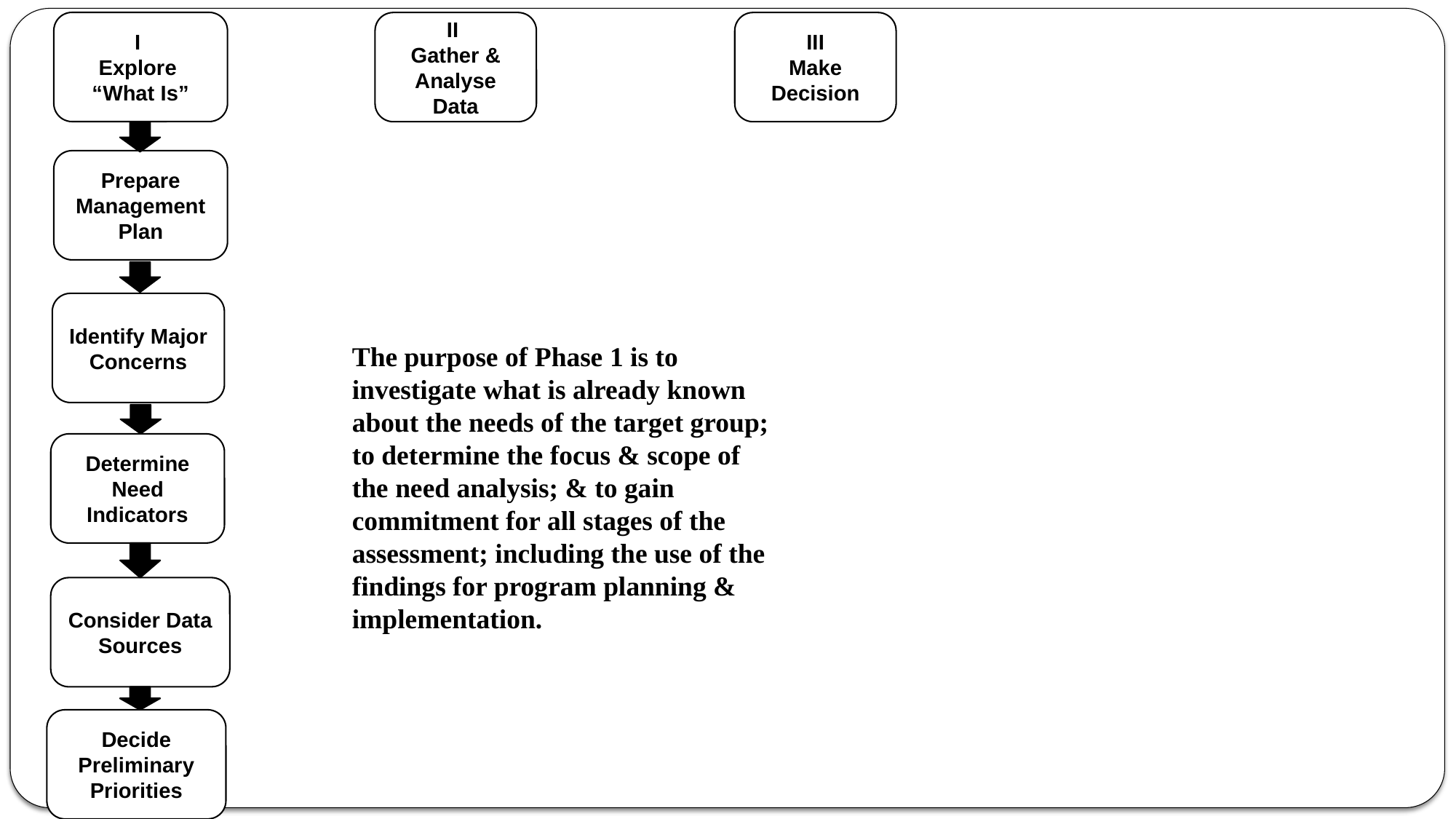

I
Explore
“What Is”
II
Gather &
Analyse Data
III
Make Decision

Prepare Management Plan

Identify Major Concerns
The purpose of Phase 1 is to investigate what is already known about the needs of the target group; to determine the focus & scope of the need analysis; & to gain commitment for all stages of the assessment; including the use of the findings for program planning & implementation.

Determine Need Indicators

Consider Data Sources

Decide Preliminary Priorities